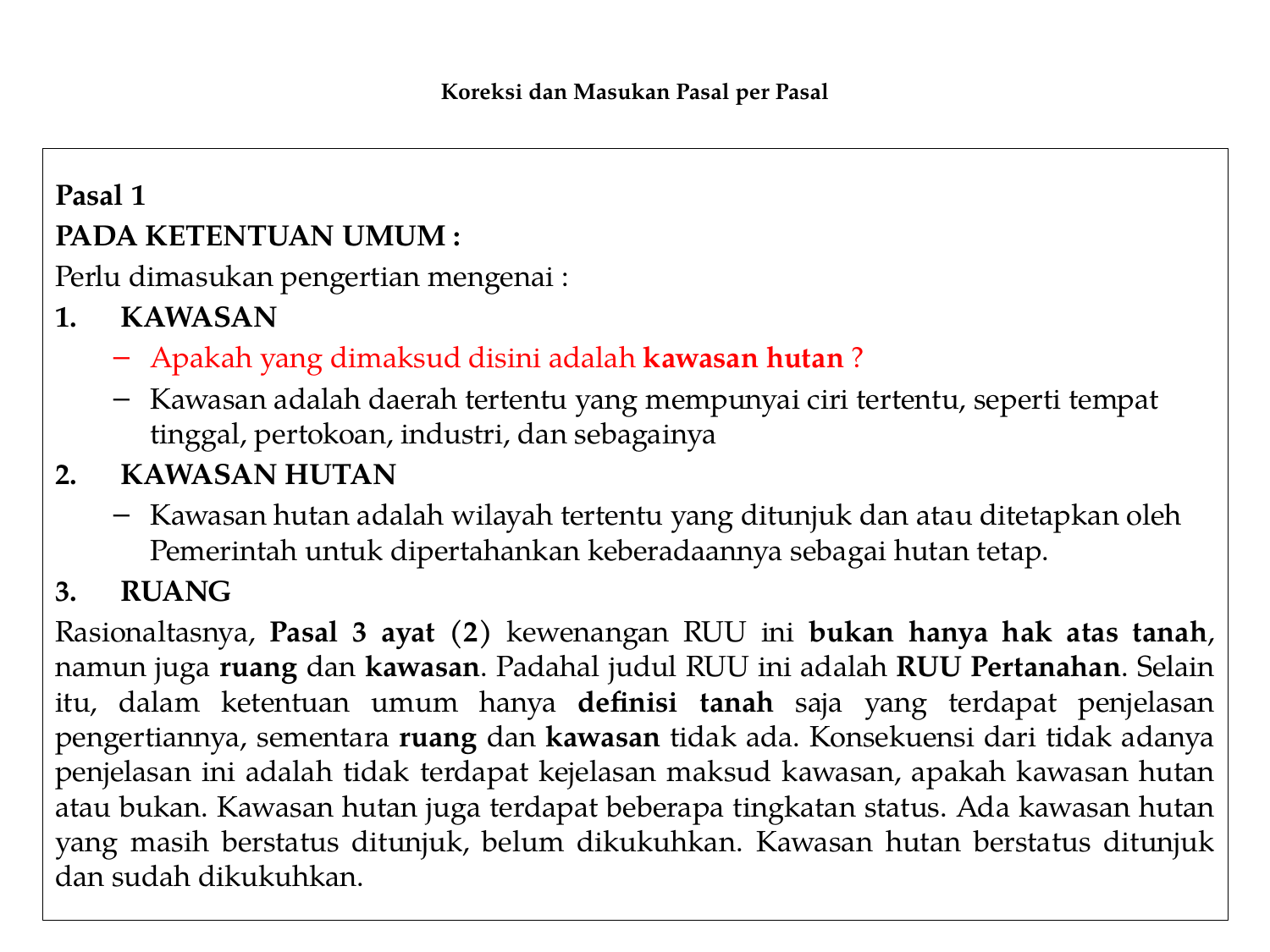

# Koreksi dan Masukan Pasal per Pasal

Pasal 1
PADA KETENTUAN UMUM :
Perlu dimasukan pengertian mengenai :
KAWASAN
Apakah yang dimaksud disini adalah kawasan hutan ?
Kawasan adalah daerah tertentu yang mempunyai ciri tertentu, seperti tempat tinggal, pertokoan, industri, dan sebagainya
KAWASAN HUTAN
Kawasan hutan adalah wilayah tertentu yang ditunjuk dan atau ditetapkan oleh Pemerintah untuk dipertahankan keberadaannya sebagai hutan tetap.
RUANG
Rasionaltasnya, Pasal 3 ayat (2) kewenangan RUU ini bukan hanya hak atas tanah, namun juga ruang dan kawasan. Padahal judul RUU ini adalah RUU Pertanahan. Selain itu, dalam ketentuan umum hanya definisi tanah saja yang terdapat penjelasan pengertiannya, sementara ruang dan kawasan tidak ada. Konsekuensi dari tidak adanya penjelasan ini adalah tidak terdapat kejelasan maksud kawasan, apakah kawasan hutan atau bukan. Kawasan hutan juga terdapat beberapa tingkatan status. Ada kawasan hutan yang masih berstatus ditunjuk, belum dikukuhkan. Kawasan hutan berstatus ditunjuk dan sudah dikukuhkan.